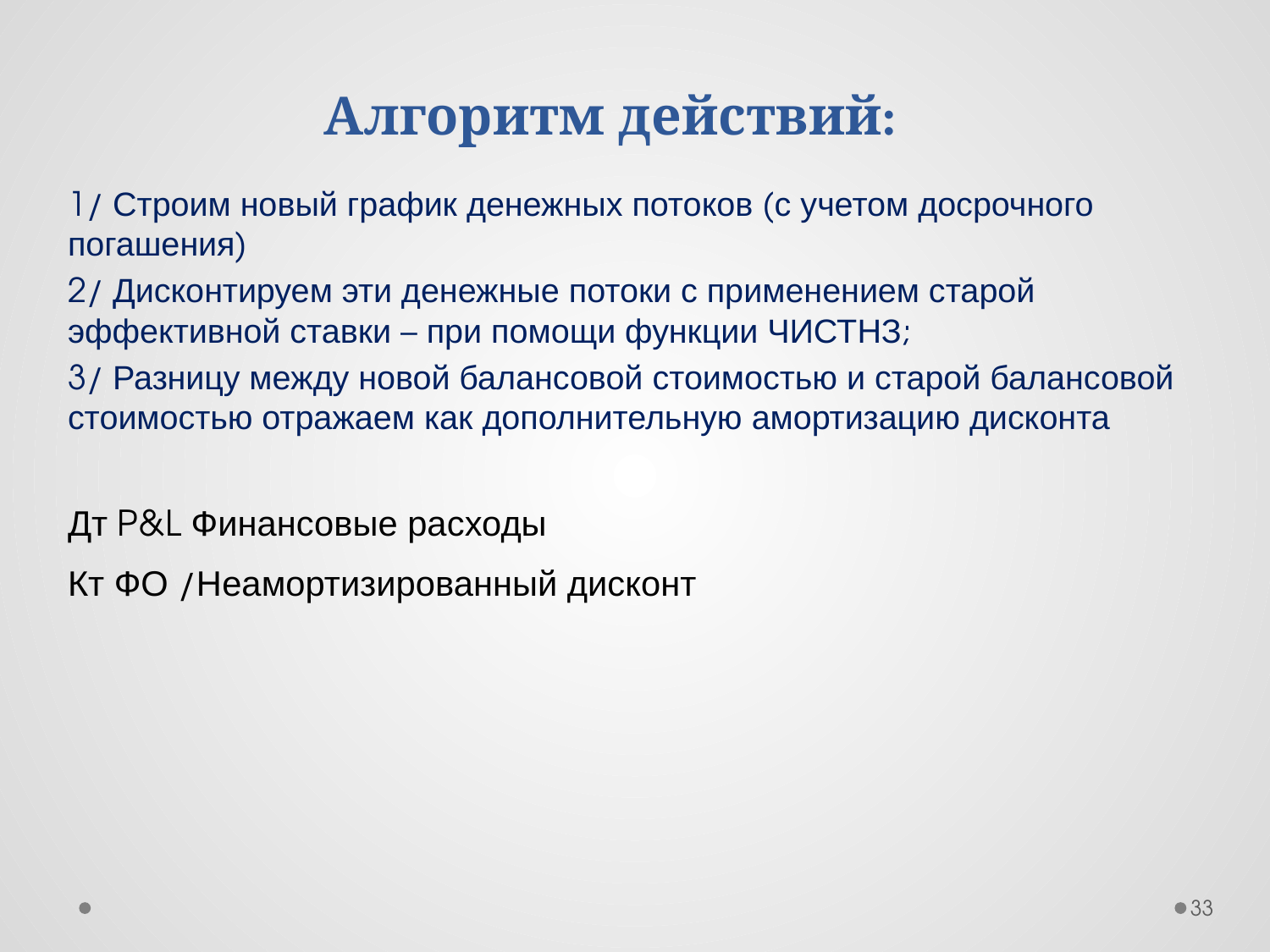

Алгоритм действий:
1/ Строим новый график денежных потоков (с учетом досрочного погашения)
2/ Дисконтируем эти денежные потоки с применением старой эффективной ставки – при помощи функции ЧИСТНЗ;
3/ Разницу между новой балансовой стоимостью и старой балансовой стоимостью отражаем как дополнительную амортизацию дисконта

Дт P&L Финансовые расходы
Кт ФО /Неамортизированный дисконт

33